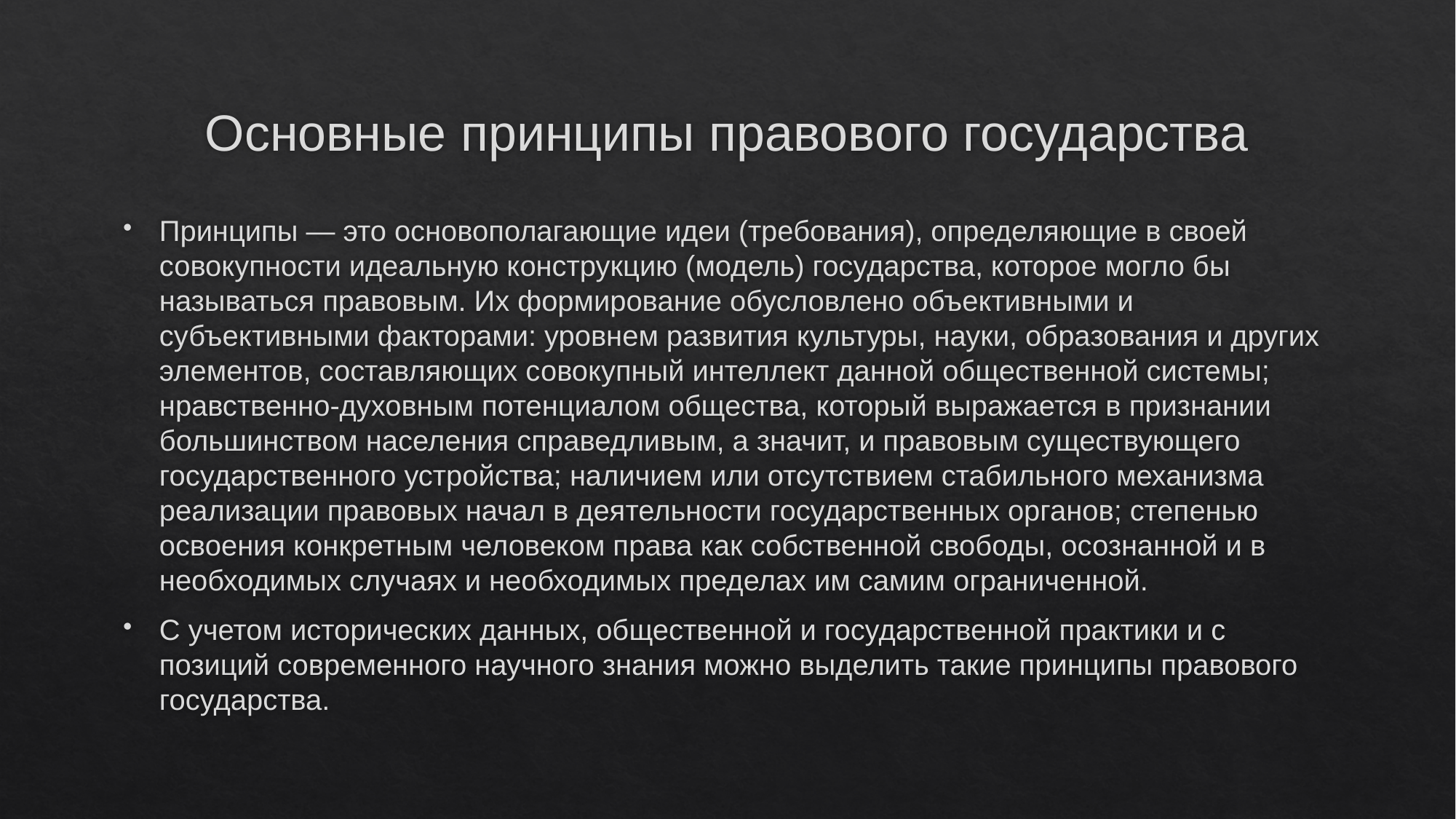

# Основные принципы правового государства
Принципы — это основополагающие идеи (требования), определяющие в своей совокупности идеальную конструкцию (модель) государства, которое могло бы называться правовым. Их формирование обусловлено объективными и субъективными факторами: уровнем развития культуры, науки, образования и других элементов, составляющих совокупный интеллект данной общественной системы; нравственно-духовным потенциалом общества, который выражается в признании большинством населения справедливым, а значит, и правовым существующего государственного устройства; наличием или отсутствием стабильного механизма реализации правовых начал в деятельности государственных органов; степенью освоения конкретным человеком права как собственной свободы, осознанной и в необходимых случаях и необходимых пределах им самим ограниченной.
С учетом исторических данных, общественной и государственной практики и с позиций современного научного знания можно выделить такие принципы правового государства.